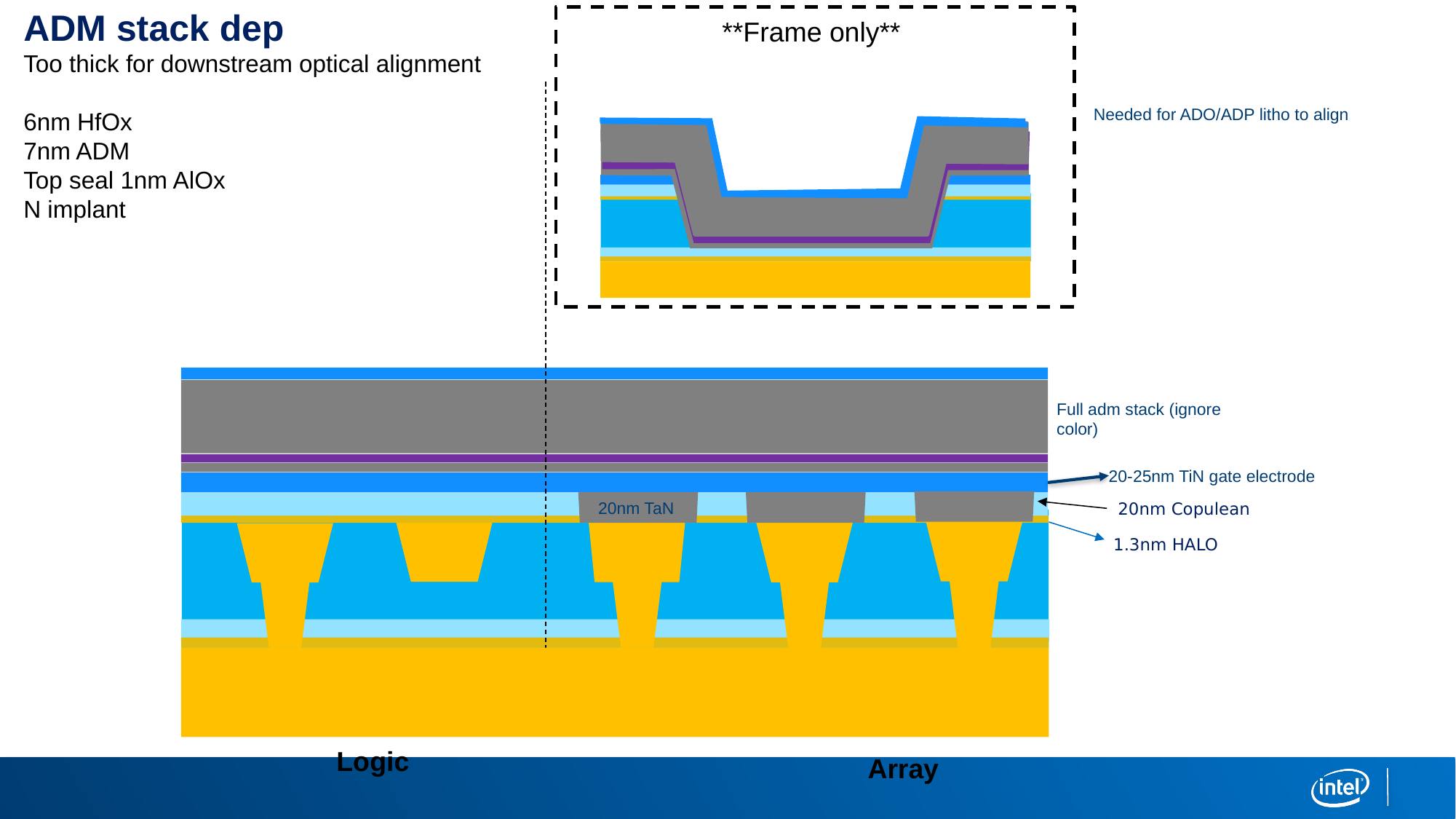

ADM stack dep
Too thick for downstream optical alignment

6nm HfOx
7nm ADM
Top seal 1nm AlOx
N implant

**Frame only**
Needed for ADO/ADP litho to align

Full adm stack (ignore color)

20-25nm TiN gate electrode

20nm Copulean
20nm TaN

1.3nm HALO

Logic
Array